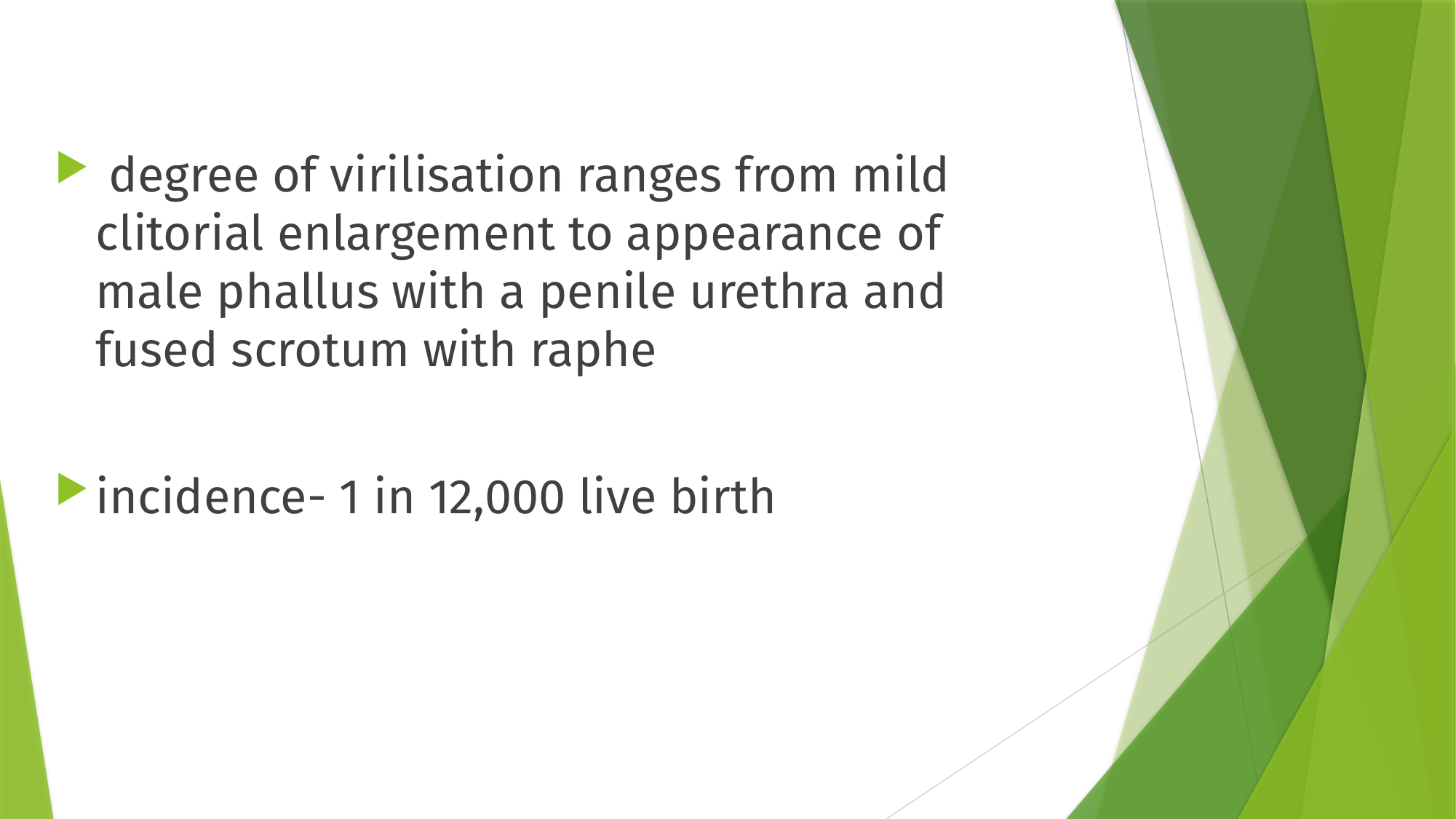

degree of virilisation ranges from mild clitorial enlargement to appearance of male phallus with a penile urethra and fused scrotum with raphe

incidence- 1 in 12,000 live birth